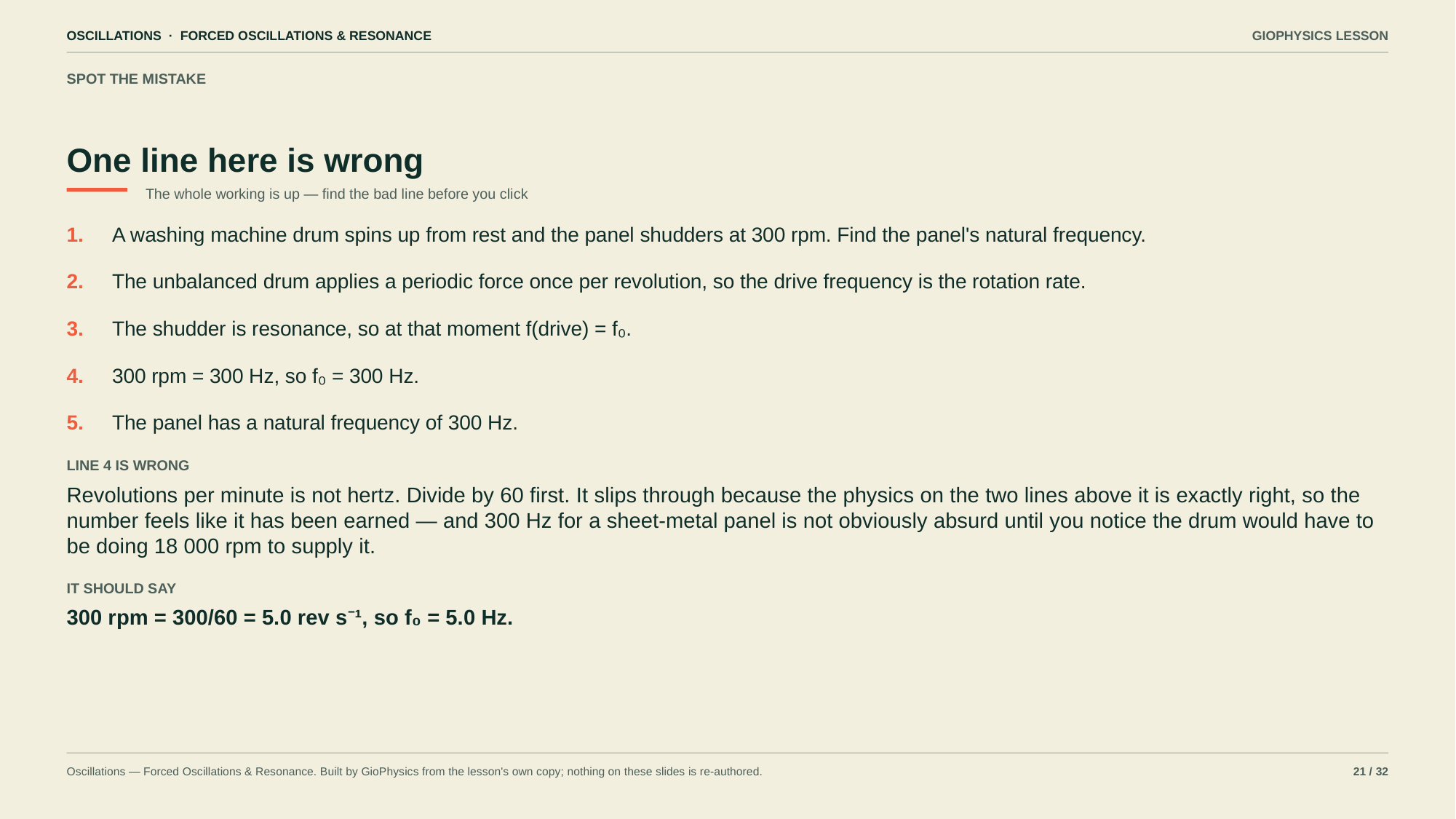

OSCILLATIONS  ·  FORCED OSCILLATIONS & RESONANCE
GIOPHYSICS LESSON

SPOT THE MISTAKE
One line here is wrong
The whole working is up — find the bad line before you click

1.
A washing machine drum spins up from rest and the panel shudders at 300 rpm. Find the panel's natural frequency.
2.
The unbalanced drum applies a periodic force once per revolution, so the drive frequency is the rotation rate.
3.
The shudder is resonance, so at that moment f(drive) = f₀.
4.
300 rpm = 300 Hz, so f₀ = 300 Hz.
5.
The panel has a natural frequency of 300 Hz.
LINE 4 IS WRONG
Revolutions per minute is not hertz. Divide by 60 first. It slips through because the physics on the two lines above it is exactly right, so the number feels like it has been earned — and 300 Hz for a sheet-metal panel is not obviously absurd until you notice the drum would have to be doing 18 000 rpm to supply it.
IT SHOULD SAY
300 rpm = 300/60 = 5.0 rev s⁻¹, so f₀ = 5.0 Hz.

Oscillations — Forced Oscillations & Resonance. Built by GioPhysics from the lesson's own copy; nothing on these slides is re-authored.
21 / 32